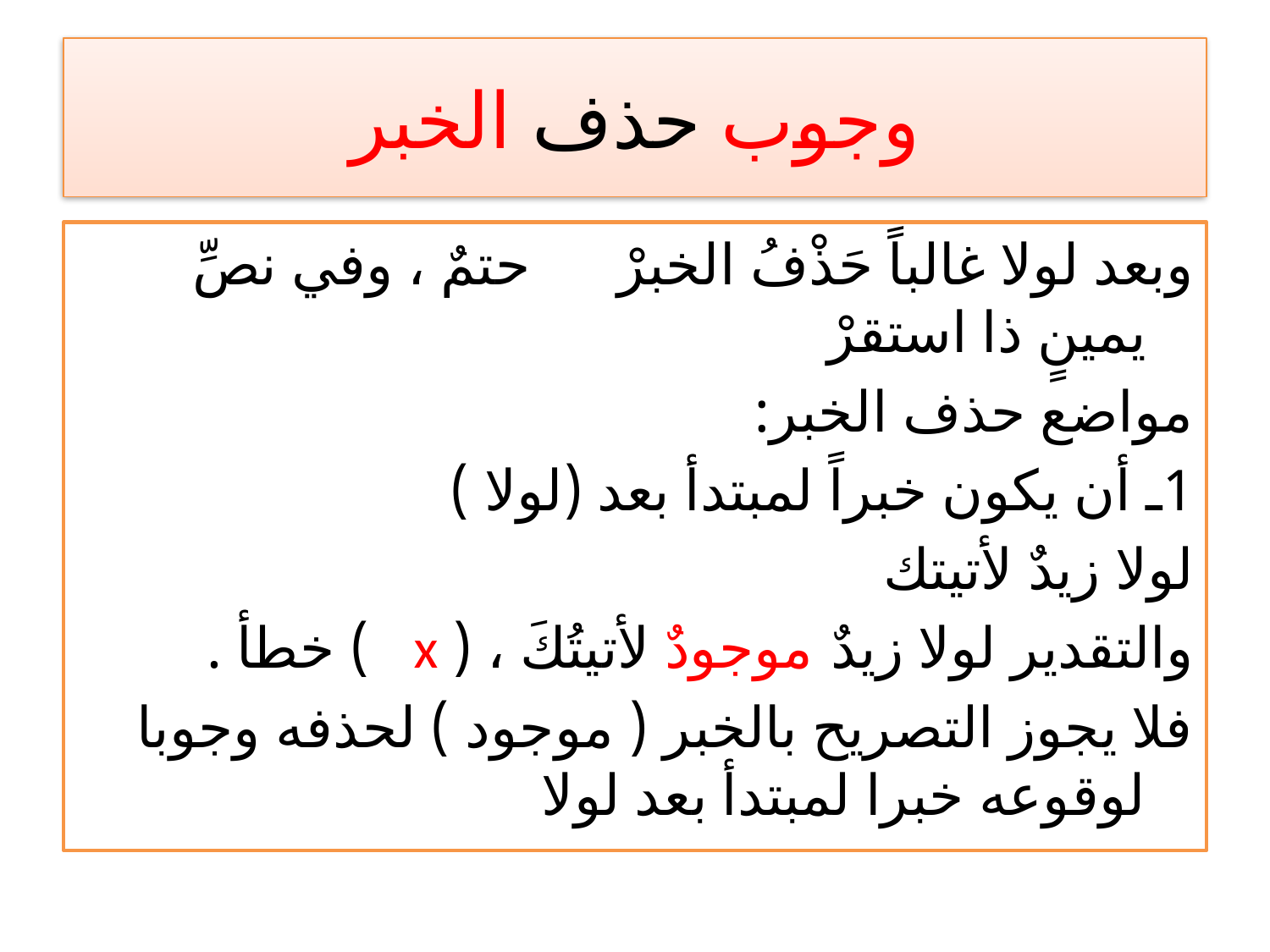

# وجوب حذف الخبر
وبعد لولا غالباً حَذْفُ الخبرْ      حتمٌ ، وفي نصِّ يمينٍ ذا استقرْ
مواضع حذف الخبر:
1ـ أن يكون خبراً لمبتدأ بعد (لولا )
لولا زيدٌ لأتيتك
والتقدير لولا زيدٌ موجودٌ لأتيتُكَ ، ( x   ) خطأ .
فلا يجوز التصريح بالخبر ( موجود ) لحذفه وجوبا لوقوعه خبرا لمبتدأ بعد لولا